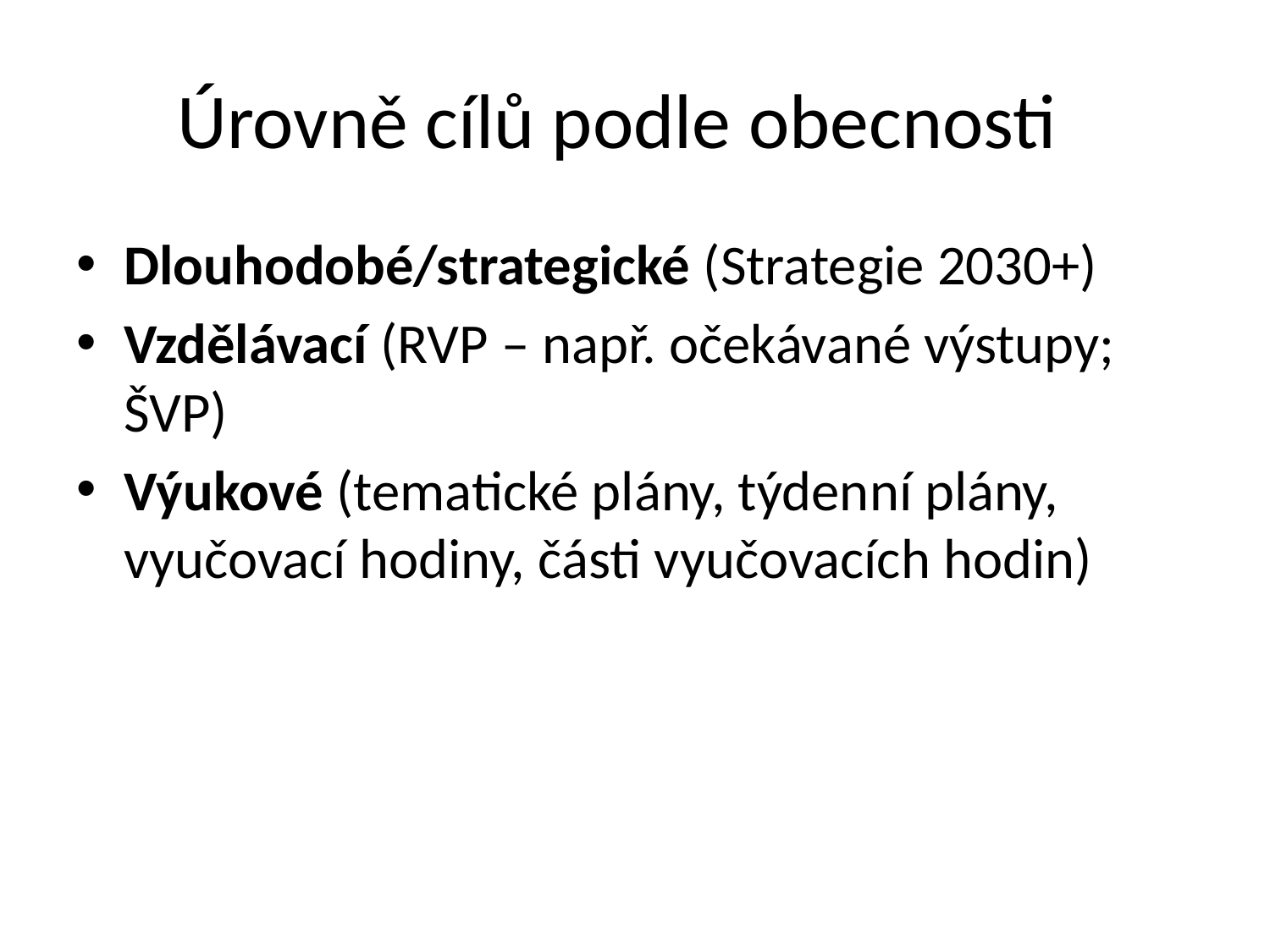

# Úrovně cílů podle obecnosti
Dlouhodobé/strategické (Strategie 2030+)
Vzdělávací (RVP – např. očekávané výstupy; ŠVP)
Výukové (tematické plány, týdenní plány, vyučovací hodiny, části vyučovacích hodin)